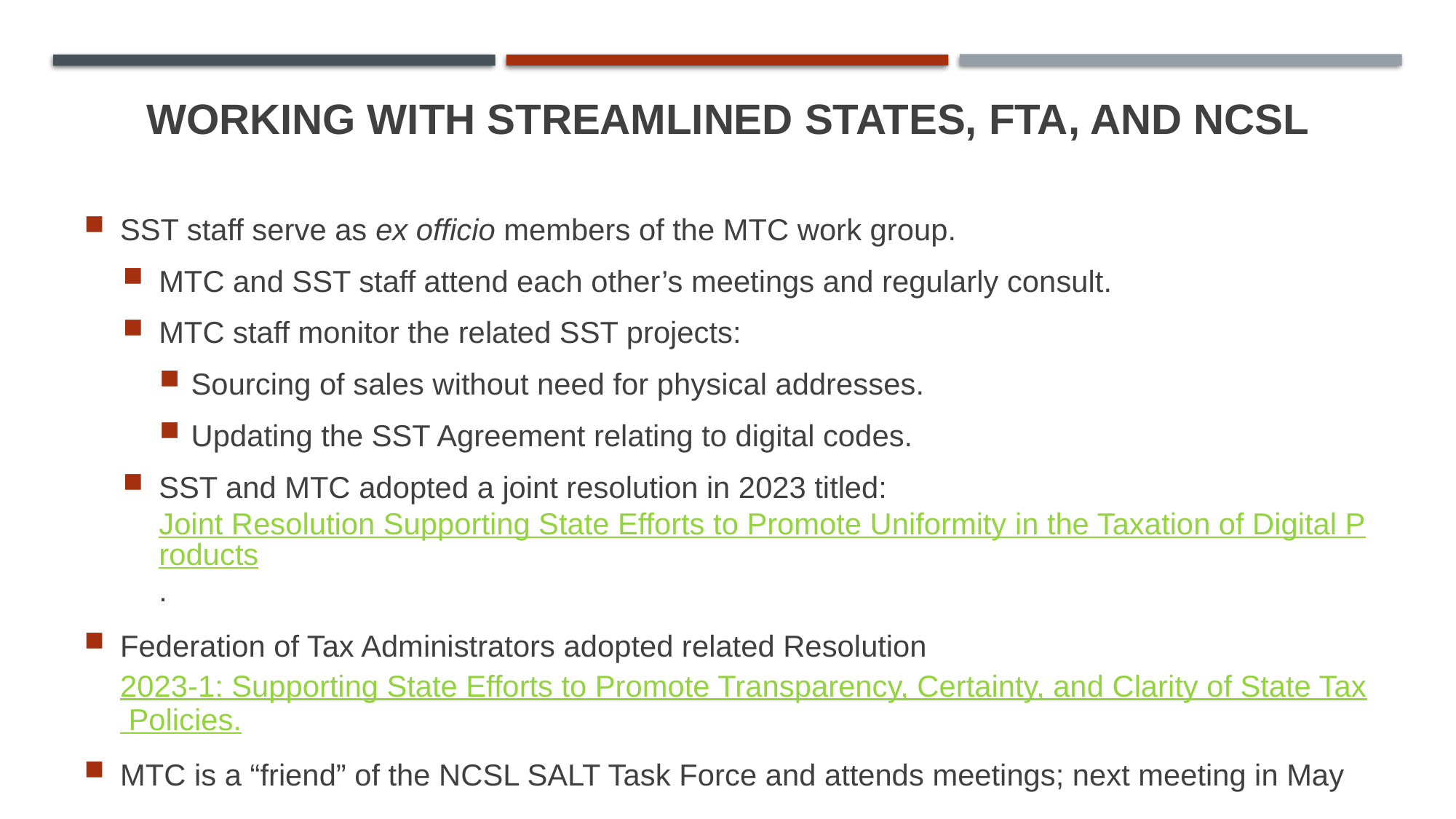

# Working with Streamlined States, FTA, and NCSL
SST staff serve as ex officio members of the MTC work group.
MTC and SST staff attend each other’s meetings and regularly consult.
MTC staff monitor the related SST projects:
Sourcing of sales without need for physical addresses.
Updating the SST Agreement relating to digital codes.
SST and MTC adopted a joint resolution in 2023 titled: Joint Resolution Supporting State Efforts to Promote Uniformity in the Taxation of Digital Products.
Federation of Tax Administrators adopted related Resolution 2023-1: Supporting State Efforts to Promote Transparency, Certainty, and Clarity of State Tax Policies.
MTC is a “friend” of the NCSL SALT Task Force and attends meetings; next meeting in May